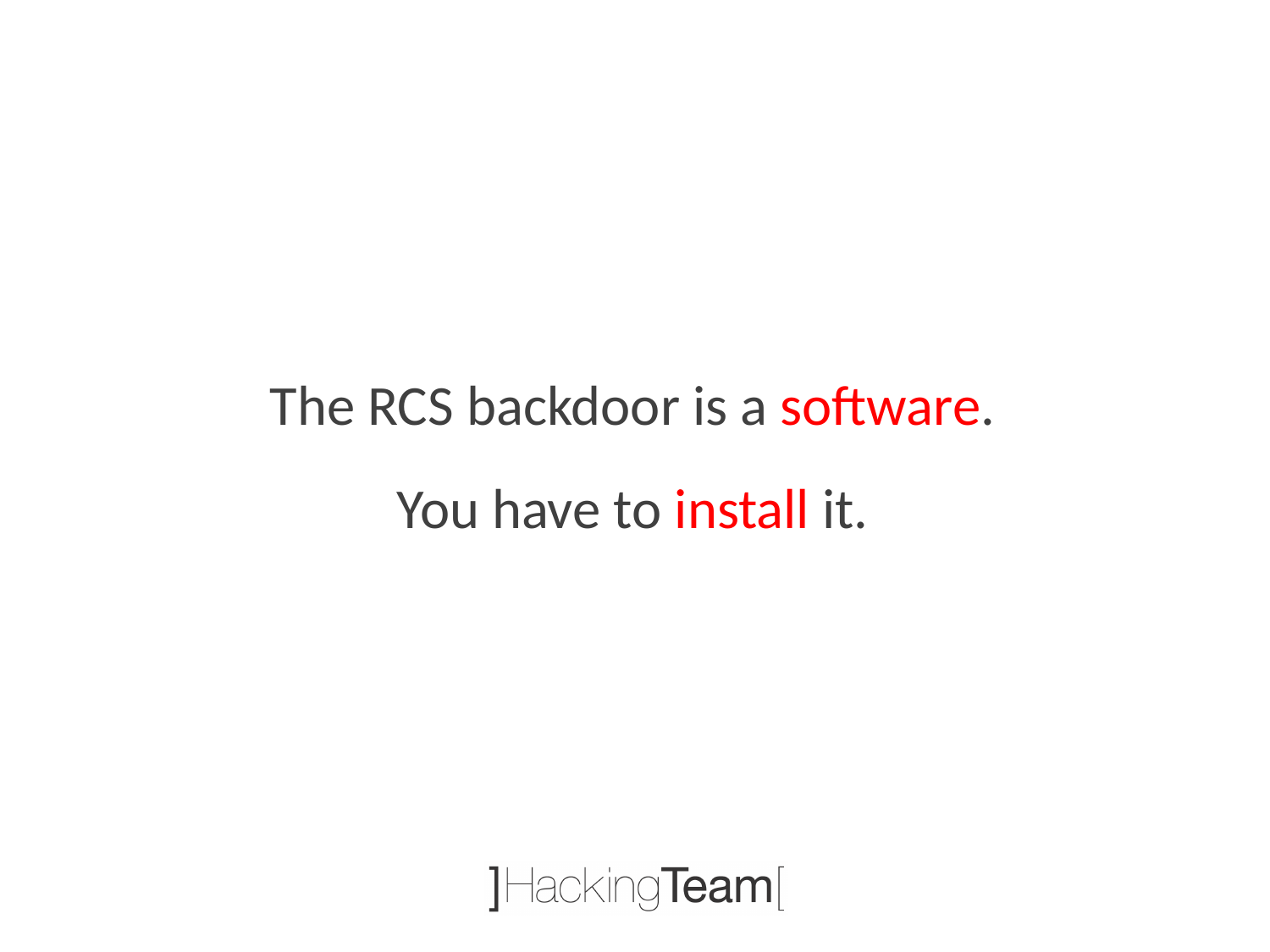

The RCS backdoor is a software.
You have to install it.